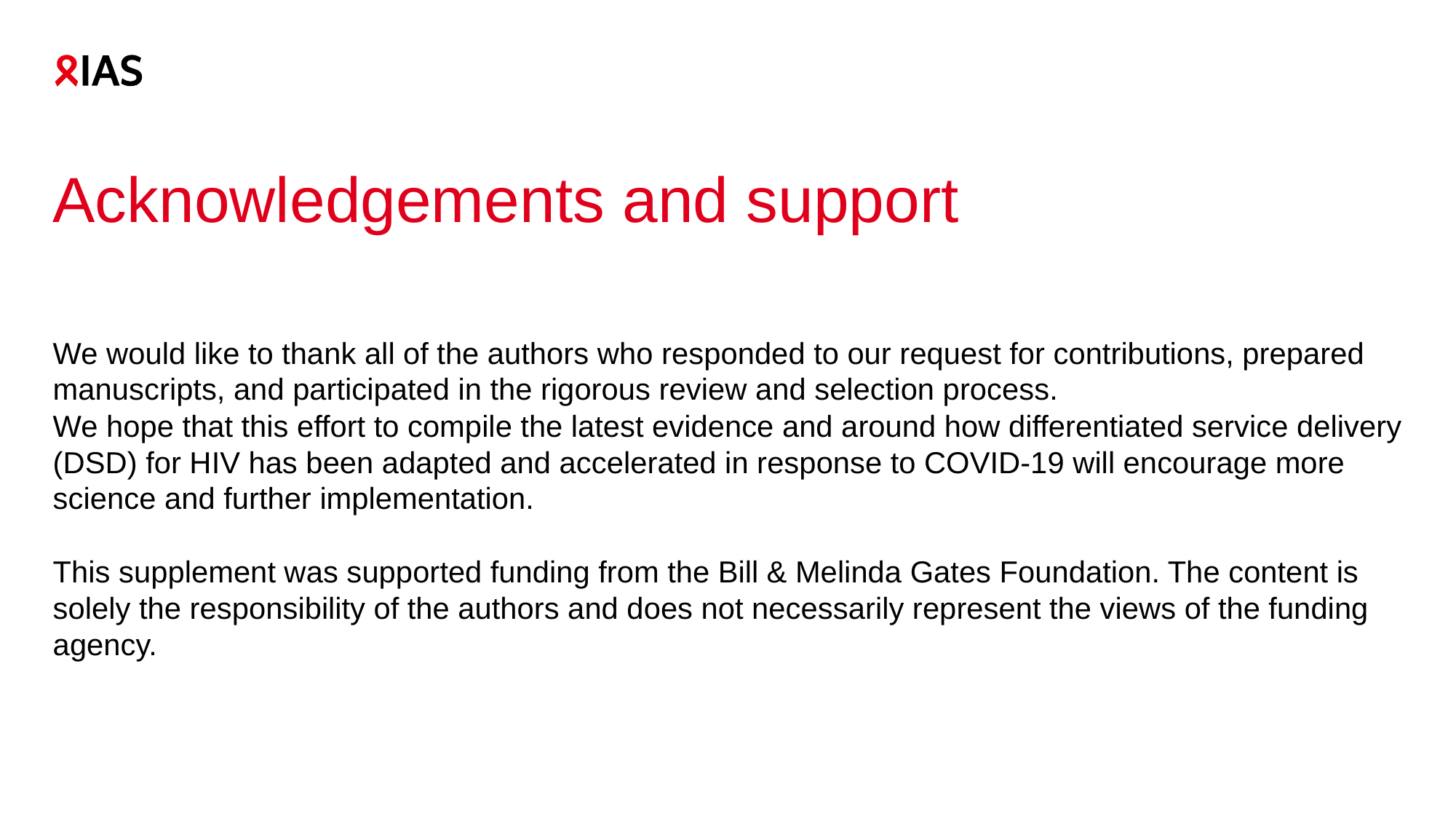

# Acknowledgements and support
We would like to thank all of the authors who responded to our request for contributions, prepared manuscripts, and participated in the rigorous review and selection process.
We hope that this effort to compile the latest evidence and around how differentiated service delivery (DSD) for HIV has been adapted and accelerated in response to COVID-19 will encourage more science and further implementation.
This supplement was supported funding from the Bill & Melinda Gates Foundation. The content is solely the responsibility of the authors and does not necessarily represent the views of the funding agency.